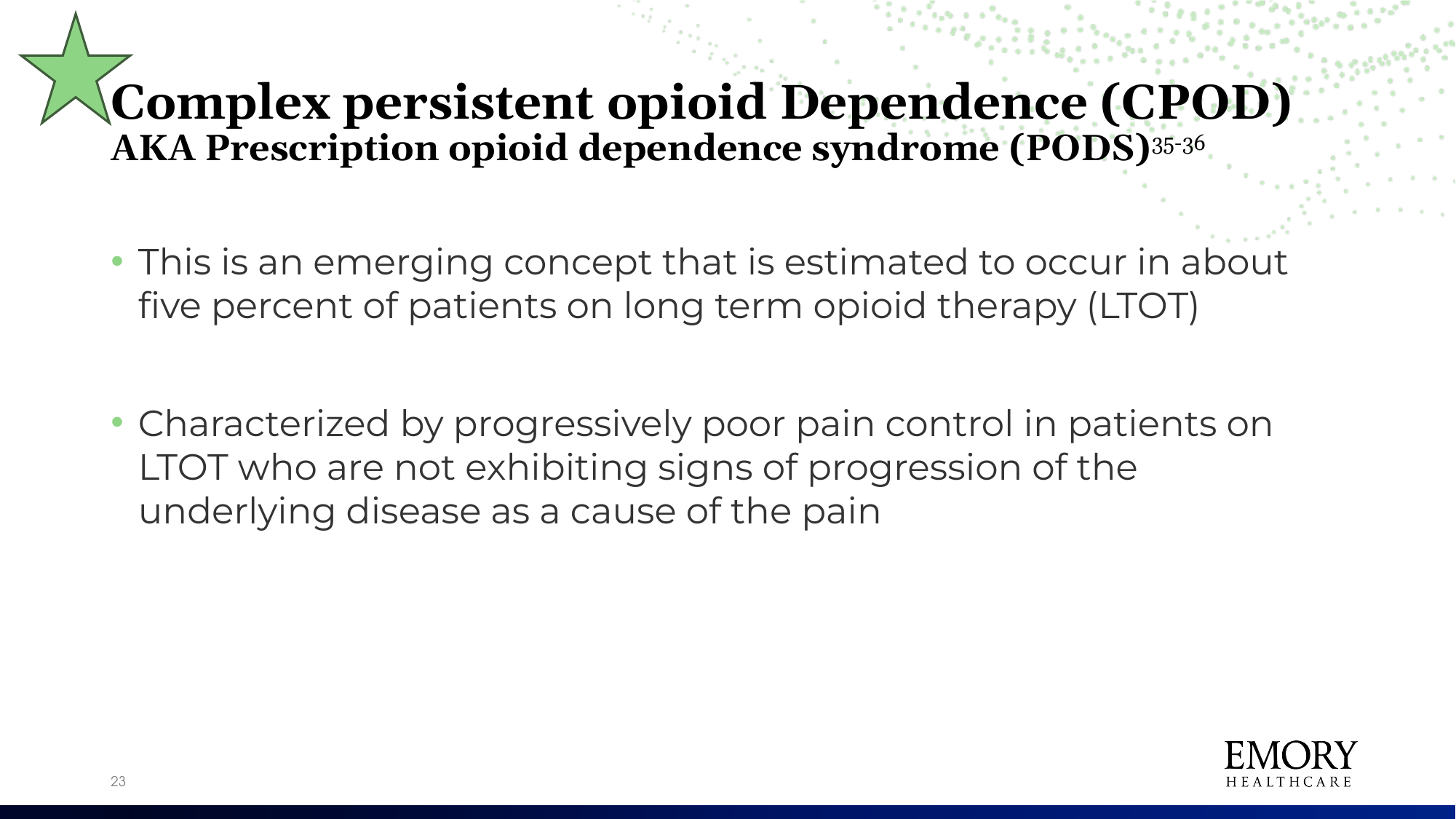

# Complex persistent opioid Dependence (CPOD) AKA Prescription opioid dependence syndrome (PODS)35-36
This is an emerging concept that is estimated to occur in about five percent of patients on long term opioid therapy (LTOT)

Characterized by progressively poor pain control in patients on LTOT who are not exhibiting signs of progression of the underlying disease as a cause of the pain